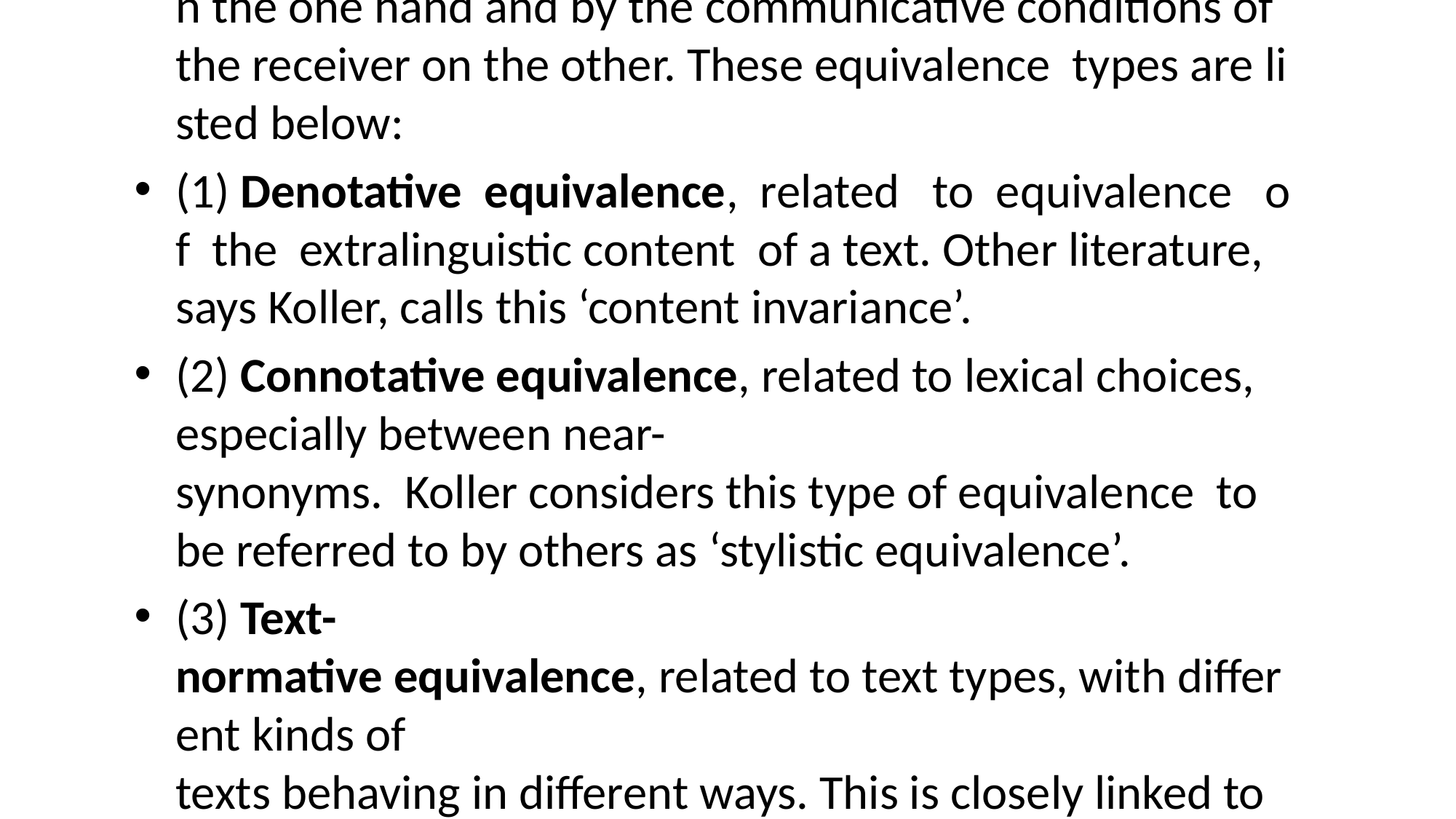

#
In an attempt to answer this question,
Koller 1995 and Hatim and Munday 2004: 170–4) differentiates  five types of equivalence relations, constrained, in what is known as double linkage, by the ST on the one hand and by the communicative conditions of the receiver on the other. These equivalence  types are listed below:
(1) Denotative  equivalence,  related   to  equivalence   of  the  extralinguistic content  of a text. Other literature, says Koller, calls this ‘content invariance’.
(2) Connotative equivalence, related to lexical choices,  especially between near-synonyms.  Koller considers this type of equivalence  to be referred to by others as ‘stylistic equivalence’.
(3) Text-normative equivalence, related to text types, with different kinds of texts behaving in different ways. This is closely linked to work by Katharina Reiss.
(4) Pragmatic equivalence, or ‘communicative equivalence’, is oriented towards the receiver of the text or message. This is Nida’s dynamic equivalence.